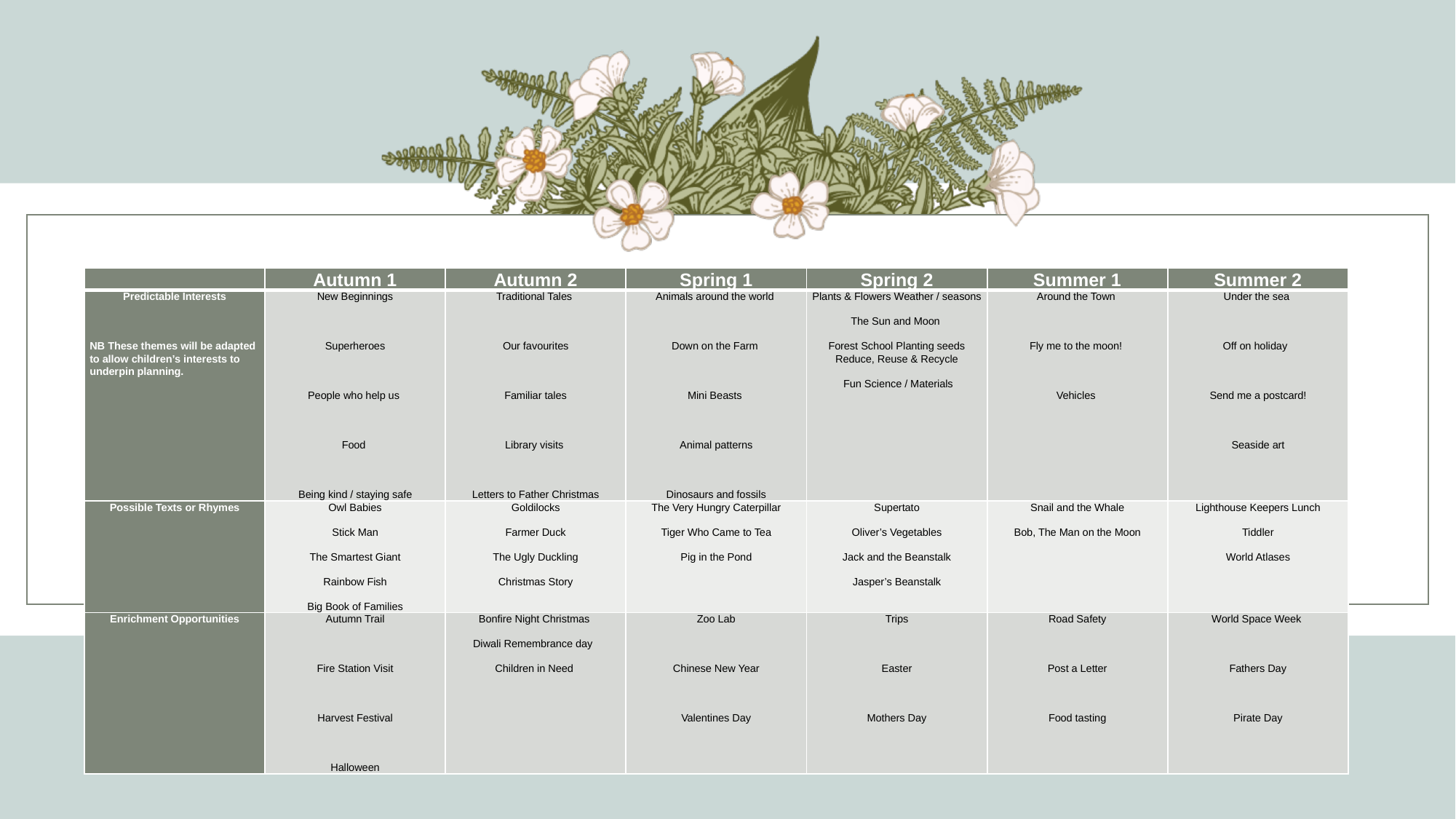

|  | Autumn 1 | Autumn 2 | Spring 1 | Spring 2 | Summer 1 | Summer 2 |
| --- | --- | --- | --- | --- | --- | --- |
| Predictable Interests   NB These themes will be adapted to allow children’s interests to underpin planning. | New Beginnings   Superheroes   People who help us   Food   Being kind / staying safe | Traditional Tales   Our favourites   Familiar tales   Library visits   Letters to Father Christmas | Animals around the world   Down on the Farm   Mini Beasts   Animal patterns   Dinosaurs and fossils | Plants & Flowers Weather / seasons The Sun and Moon Forest School Planting seeds Reduce, Reuse & Recycle Fun Science / Materials | Around the Town   Fly me to the moon!   Vehicles | Under the sea   Off on holiday   Send me a postcard! Seaside art |
| Possible Texts or Rhymes | Owl Babies Stick Man The Smartest Giant Rainbow Fish Big Book of Families | Goldilocks Farmer Duck The Ugly Duckling Christmas Story | The Very Hungry Caterpillar Tiger Who Came to Tea Pig in the Pond | Supertato Oliver’s Vegetables Jack and the Beanstalk Jasper’s Beanstalk | Snail and the Whale Bob, The Man on the Moon | Lighthouse Keepers Lunch Tiddler World Atlases |
| Enrichment Opportunities | Autumn Trail   Fire Station Visit   Harvest Festival   Halloween | Bonfire Night Christmas Diwali Remembrance day Children in Need | Zoo Lab   Chinese New Year   Valentines Day | Trips   Easter   Mothers Day | Road Safety   Post a Letter   Food tasting | World Space Week   Fathers Day   Pirate Day |